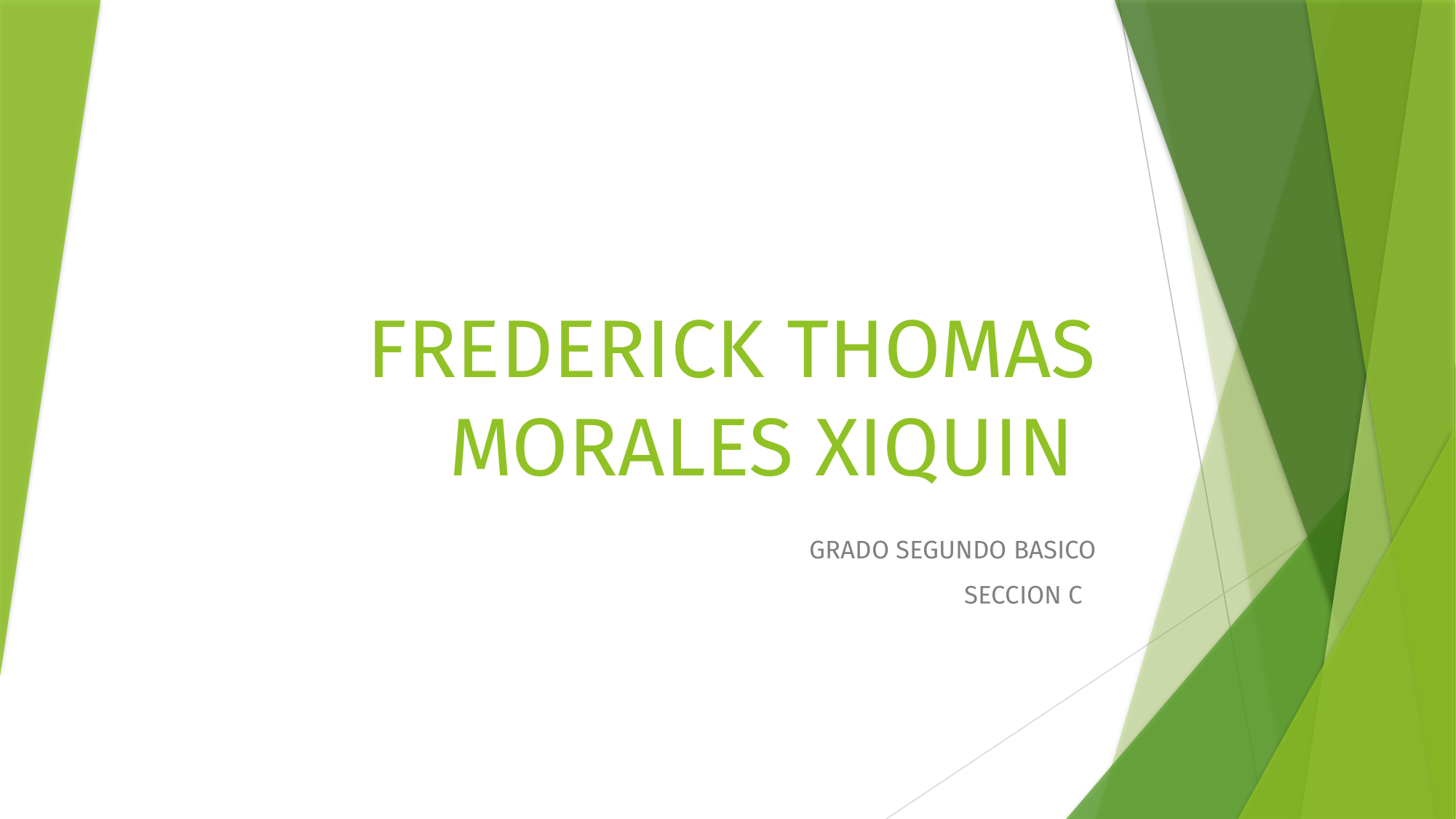

# FREDERICK THOMAS MORALES XIQUIN

GRADO SEGUNDO BASICO
SECCION C